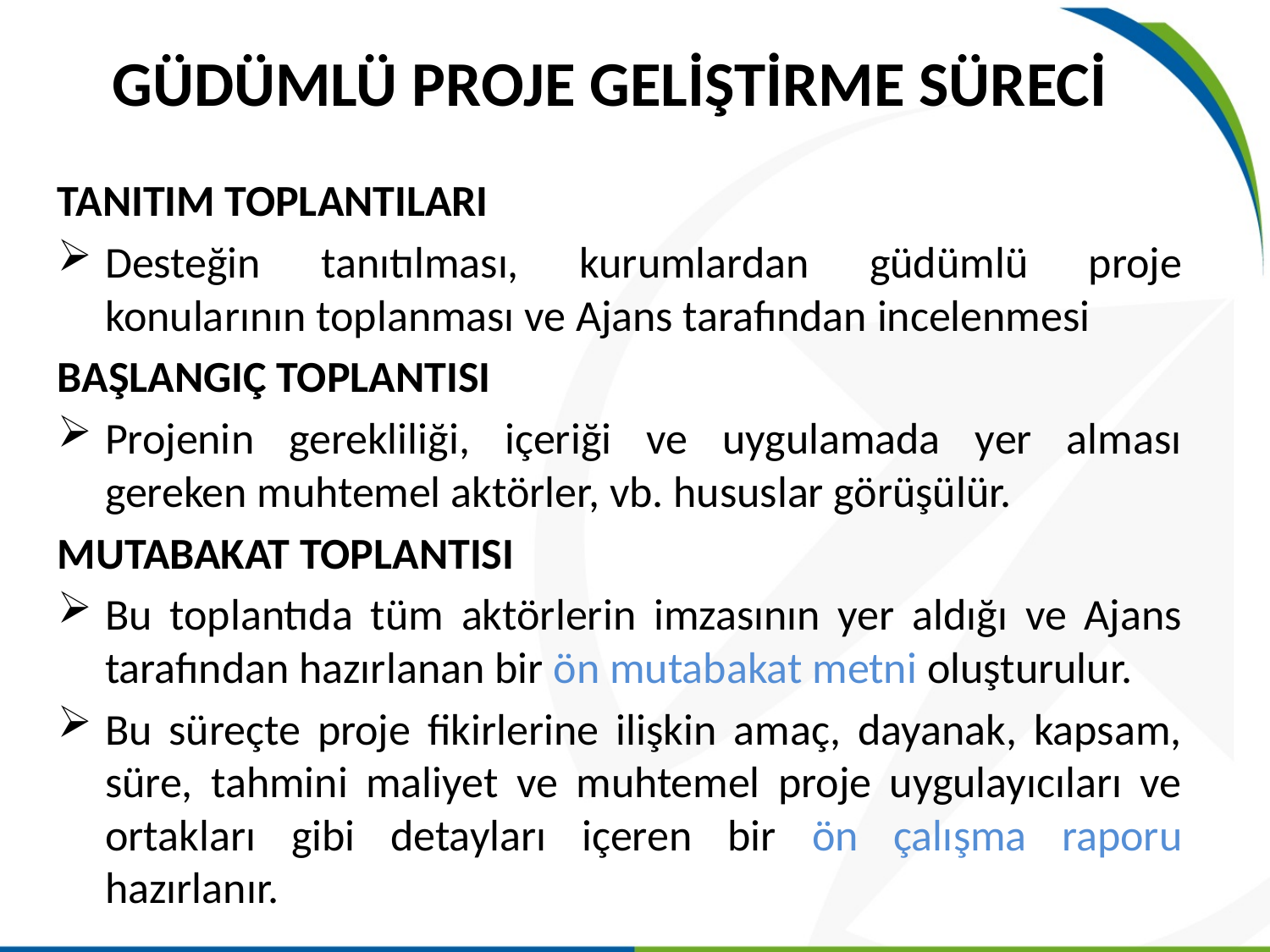

GÜDÜMLÜ PROJE GELİŞTİRME SÜRECİ
TANITIM TOPLANTILARI
Desteğin tanıtılması, kurumlardan güdümlü proje konularının toplanması ve Ajans tarafından incelenmesi
BAŞLANGIÇ TOPLANTISI
Projenin gerekliliği, içeriği ve uygulamada yer alması gereken muhtemel aktörler, vb. hususlar görüşülür.
MUTABAKAT TOPLANTISI
Bu toplantıda tüm aktörlerin imzasının yer aldığı ve Ajans tarafından hazırlanan bir ön mutabakat metni oluşturulur.
Bu süreçte proje fikirlerine ilişkin amaç, dayanak, kapsam, süre, tahmini maliyet ve muhtemel proje uygulayıcıları ve ortakları gibi detayları içeren bir ön çalışma raporu hazırlanır.